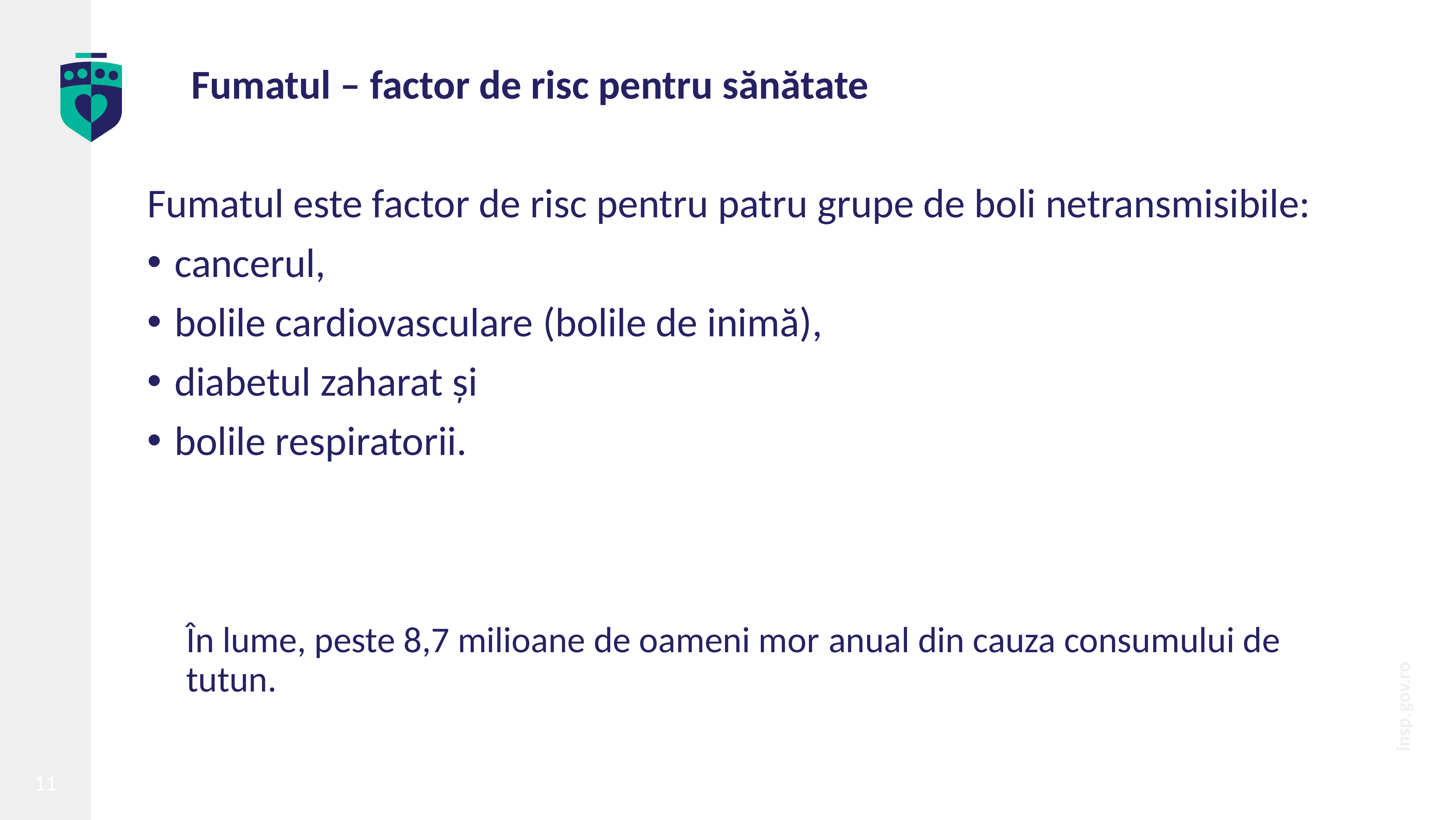

# Fumatul – factor de risc pentru sănătate
Fumatul este factor de risc pentru patru grupe de boli netransmisibile:
cancerul,
bolile cardiovasculare (bolile de inimă),
diabetul zaharat și
bolile respiratorii.

În lume, peste 8,7 milioane de oameni mor anual din cauza consumului de tutun.
11